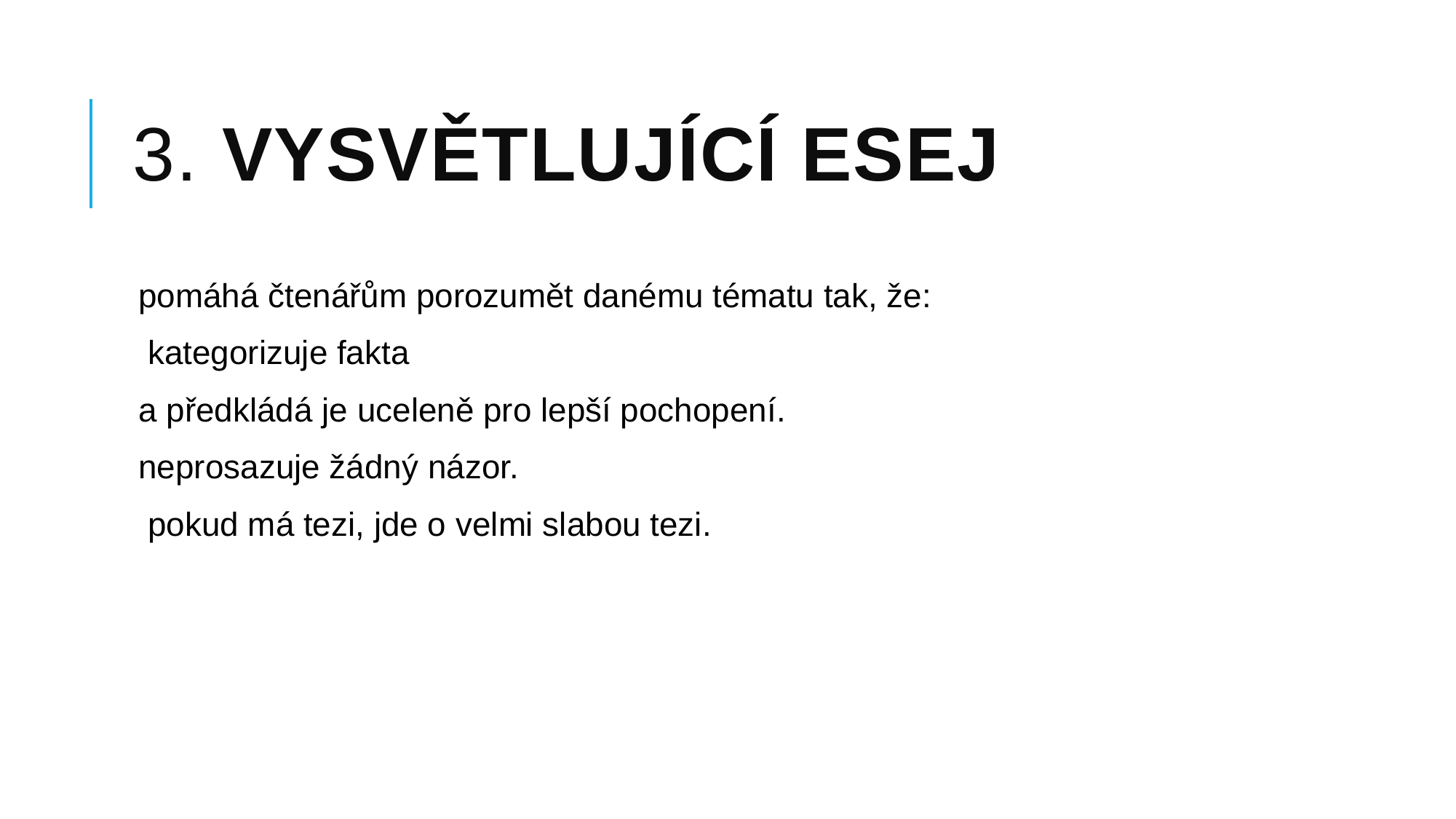

# 3. Vysvětlující esej
pomáhá čtenářům porozumět danému tématu tak, že:
 kategorizuje fakta
a předkládá je uceleně pro lepší pochopení.
neprosazuje žádný názor.
 pokud má tezi, jde o velmi slabou tezi.